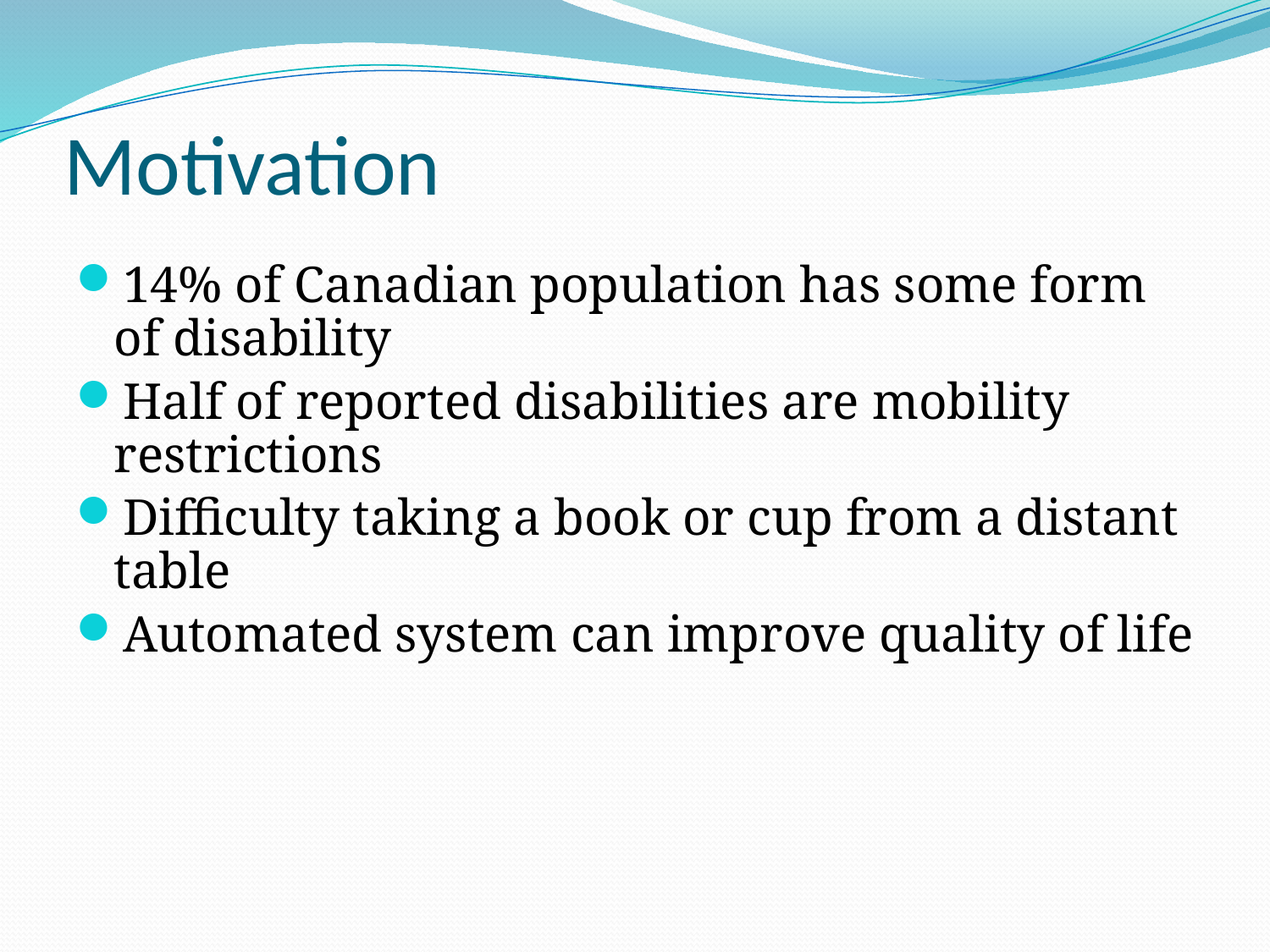

# Motivation

14% of Canadian population has some form of disability
Half of reported disabilities are mobility restrictions
Difficulty taking a book or cup from a distant table
Automated system can improve quality of life